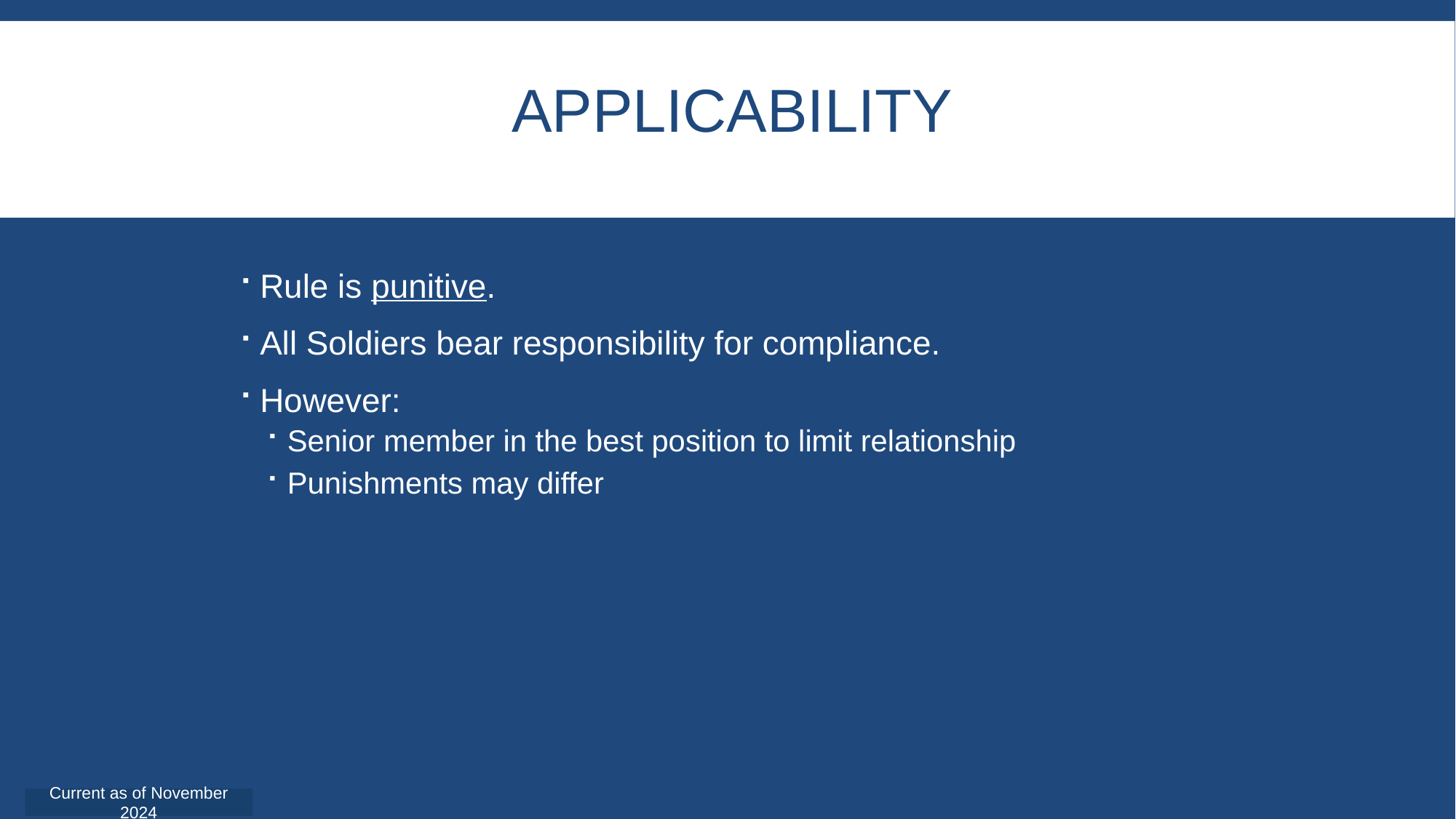

# Applicability
Rule is punitive.
All Soldiers bear responsibility for compliance.
However:
Senior member in the best position to limit relationship
Punishments may differ
Current as of November 2024